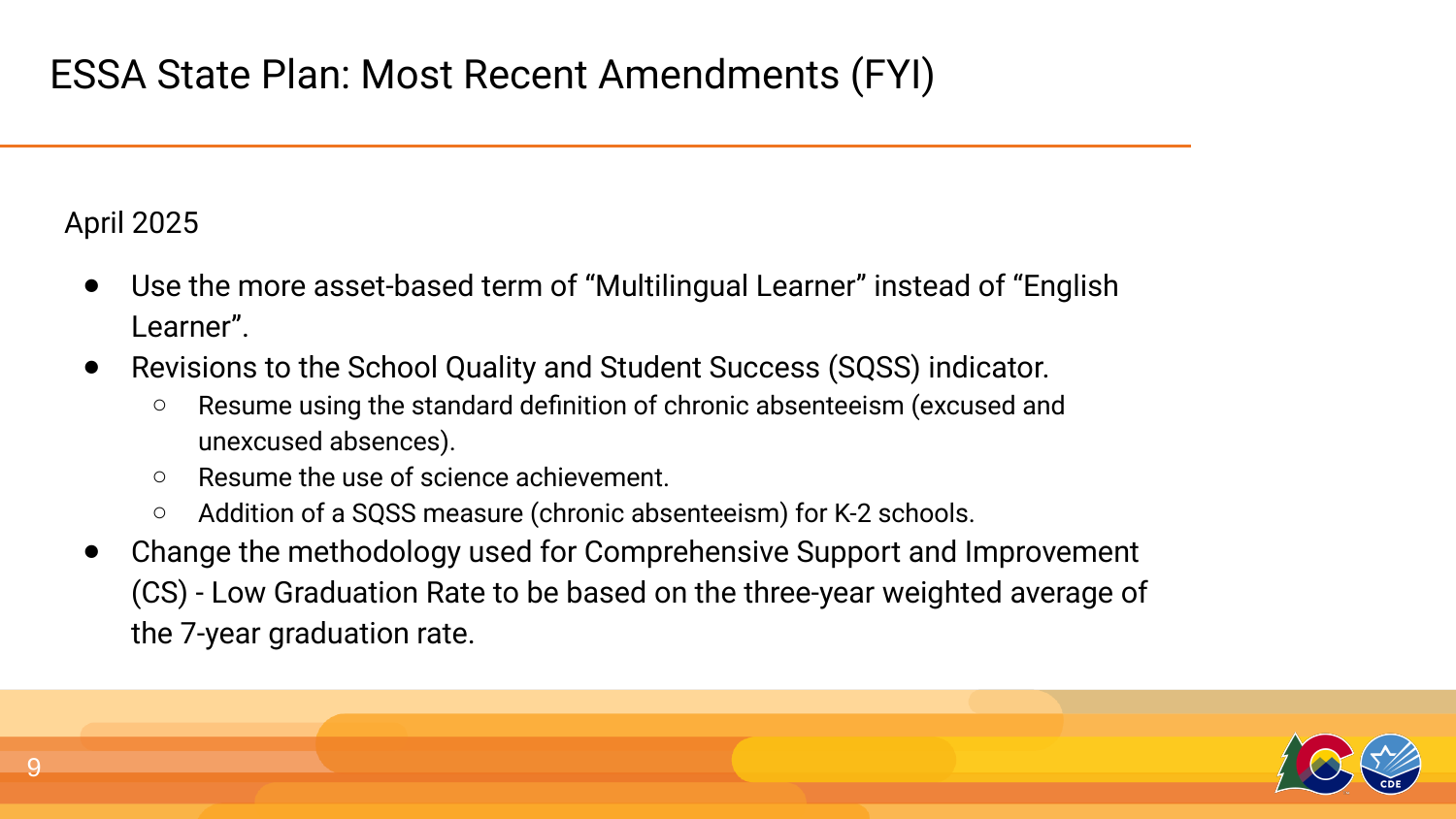

# ESSA State Plan: Most Recent Amendments (FYI)
April 2025
Use the more asset-based term of “Multilingual Learner” instead of “English Learner”.
Revisions to the School Quality and Student Success (SQSS) indicator.
Resume using the standard definition of chronic absenteeism (excused and unexcused absences).
Resume the use of science achievement.
Addition of a SQSS measure (chronic absenteeism) for K-2 schools.
Change the methodology used for Comprehensive Support and Improvement (CS) - Low Graduation Rate to be based on the three-year weighted average of the 7-year graduation rate.